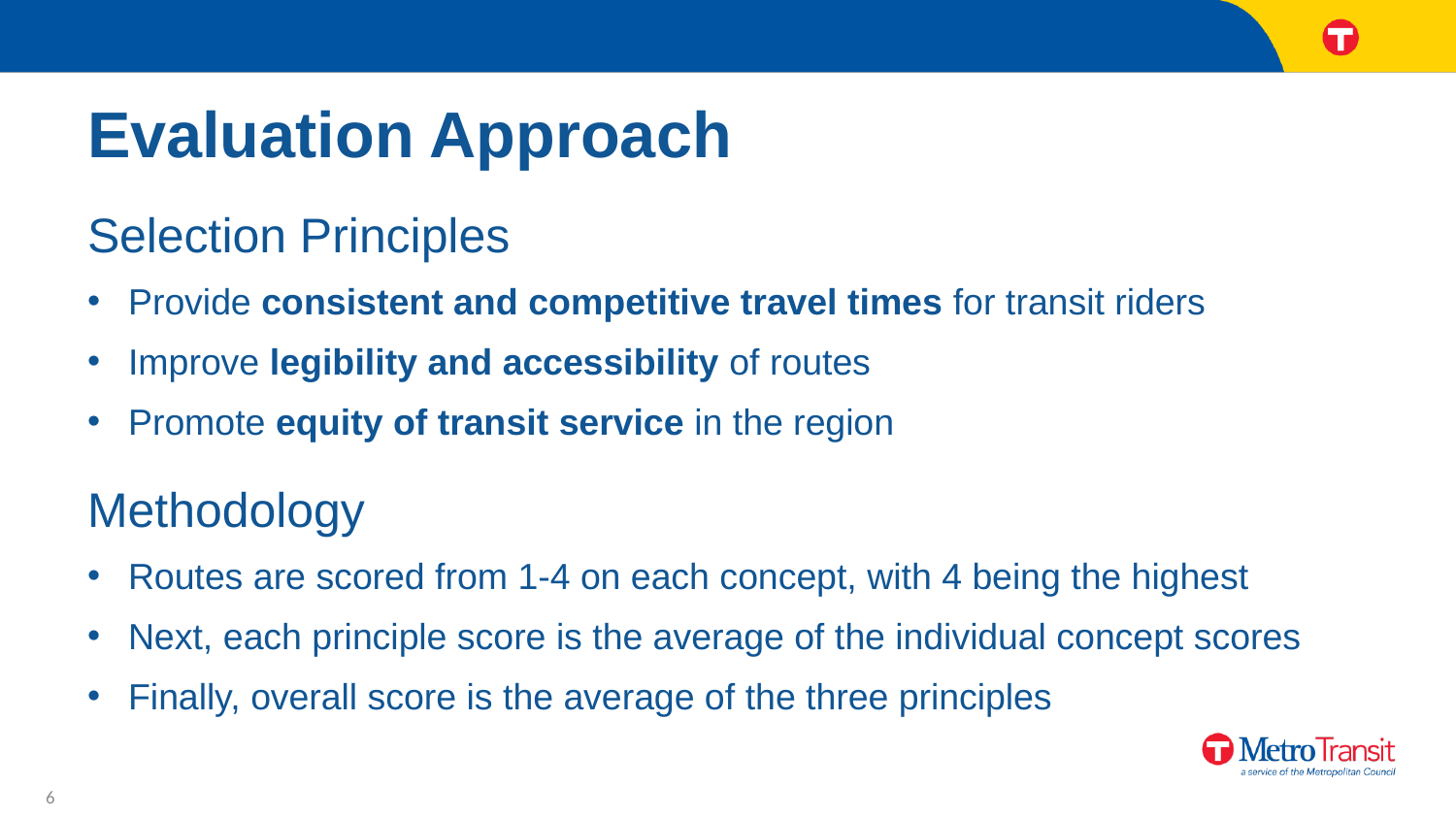

# Evaluation Approach
Selection Principles
Provide consistent and competitive travel times for transit riders
Improve legibility and accessibility of routes
Promote equity of transit service in the region
Methodology
Routes are scored from 1-4 on each concept, with 4 being the highest
Next, each principle score is the average of the individual concept scores
Finally, overall score is the average of the three principles

6